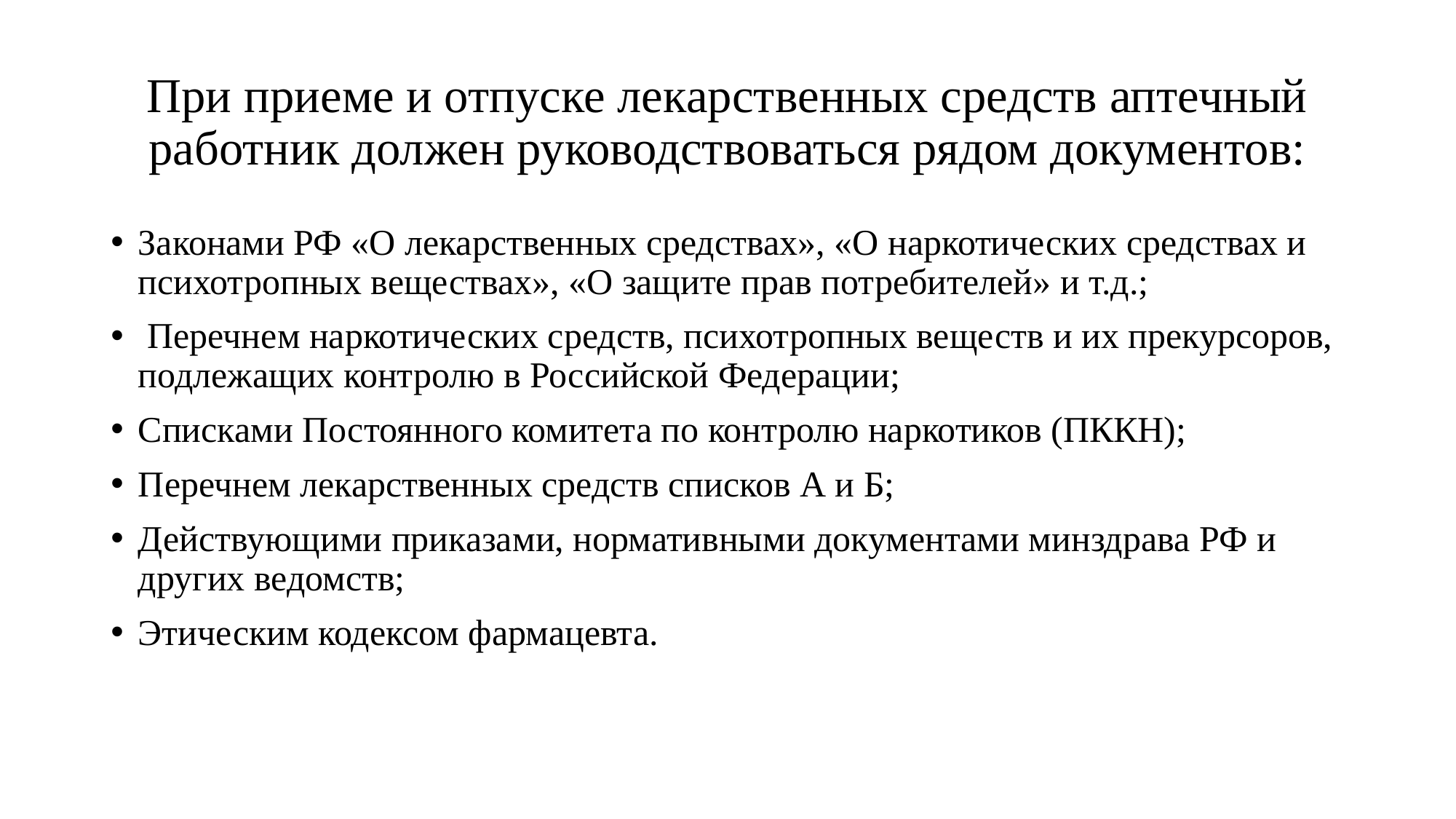

# При приеме и отпуске лекарственных средств аптечный работник должен руководствоваться рядом документов:
Законами РФ «О лекарственных средствах», «О наркотических средствах и психотропных веществах», «О защите прав потребителей» и т.д.;
 Перечнем наркотических средств, психотропных веществ и их прекурсоров, подлежащих контролю в Российской Федерации;
Списками Постоянного комитета по контролю наркотиков (ПККН);
Перечнем лекарственных средств списков А и Б;
Действующими приказами, нормативными документами минздрава РФ и других ведомств;
Этическим кодексом фармацевта.